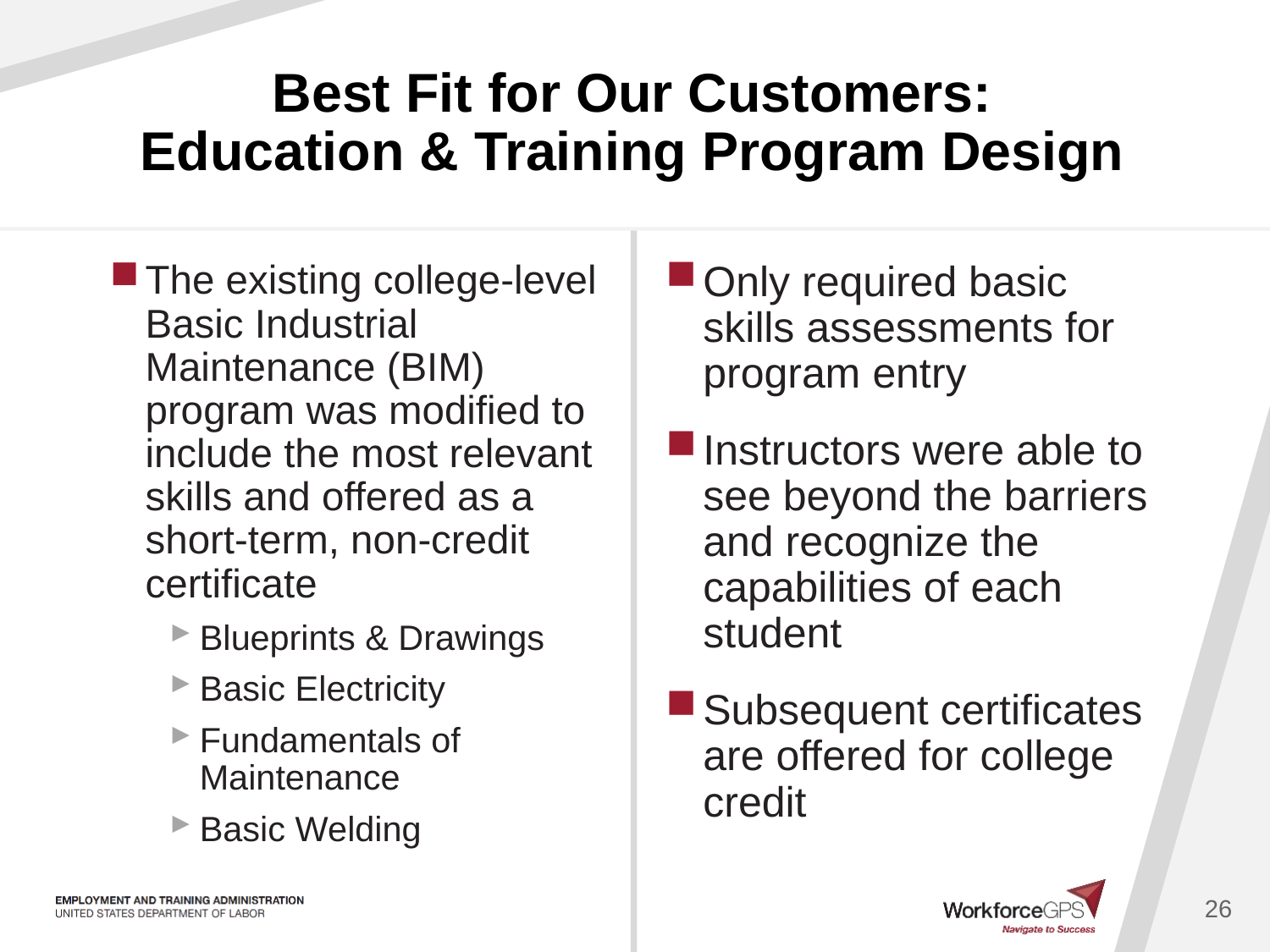

# Best Fit for Our Customers: Education & Training Program Design
The existing college-level Basic Industrial Maintenance (BIM) program was modified to include the most relevant skills and offered as a short-term, non-credit certificate
Blueprints & Drawings
Basic Electricity
Fundamentals of Maintenance
Basic Welding

Only required basic skills assessments for program entry
Instructors were able to see beyond the barriers and recognize the capabilities of each student
Subsequent certificates are offered for college credit

26